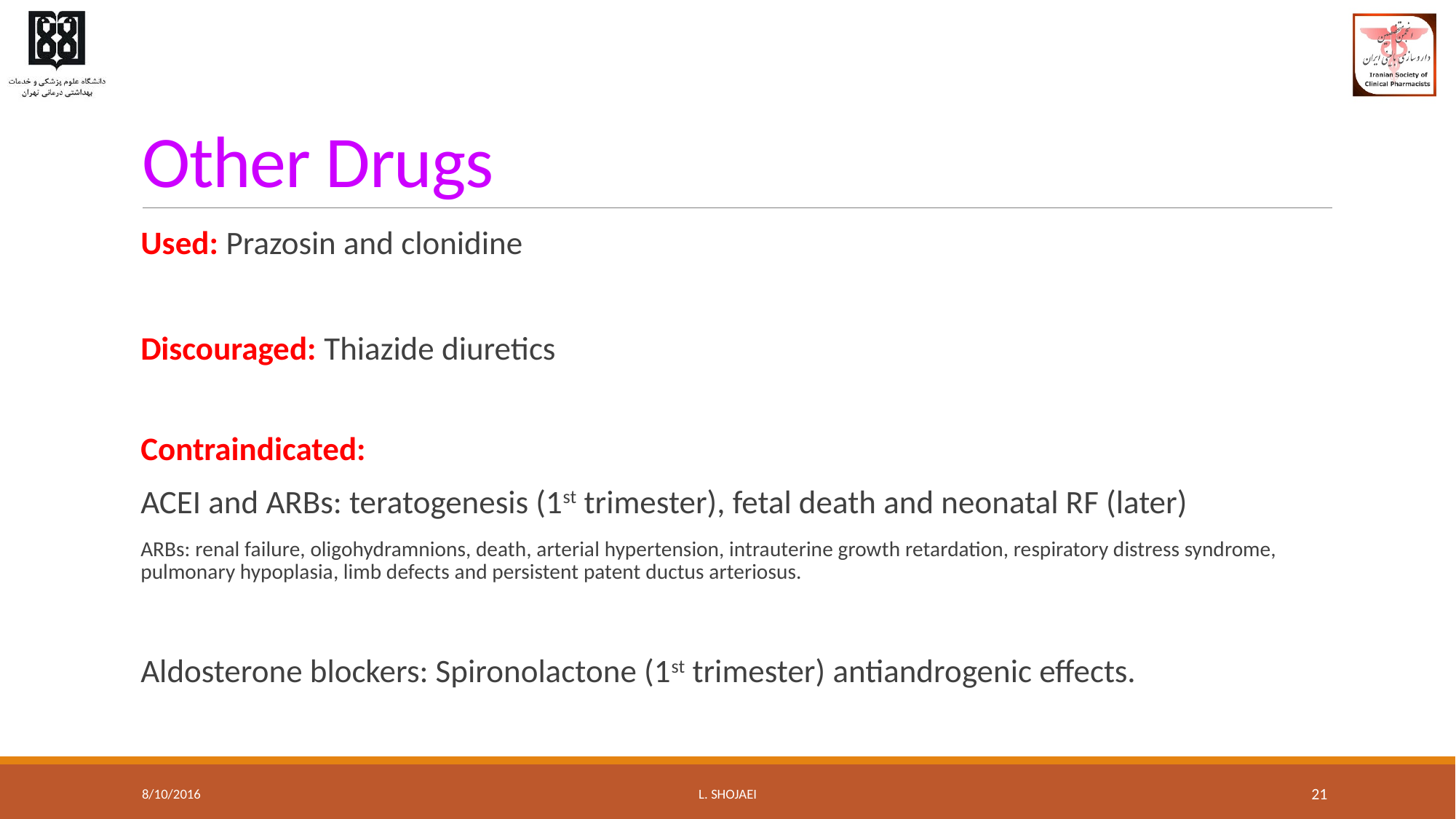

# Other Drugs
Used: Prazosin and clonidine

Discouraged: Thiazide diuretics

Contraindicated:
ACEI and ARBs: teratogenesis (1st trimester), fetal death and neonatal RF (later)
ARBs: renal failure, oligohydramnions, death, arterial hypertension, intrauterine growth retardation, respiratory distress syndrome, pulmonary hypoplasia, limb defects and persistent patent ductus arteriosus.

Aldosterone blockers: Spironolactone (1st trimester) antiandrogenic effects.
8/10/2016
L. Shojaei
21